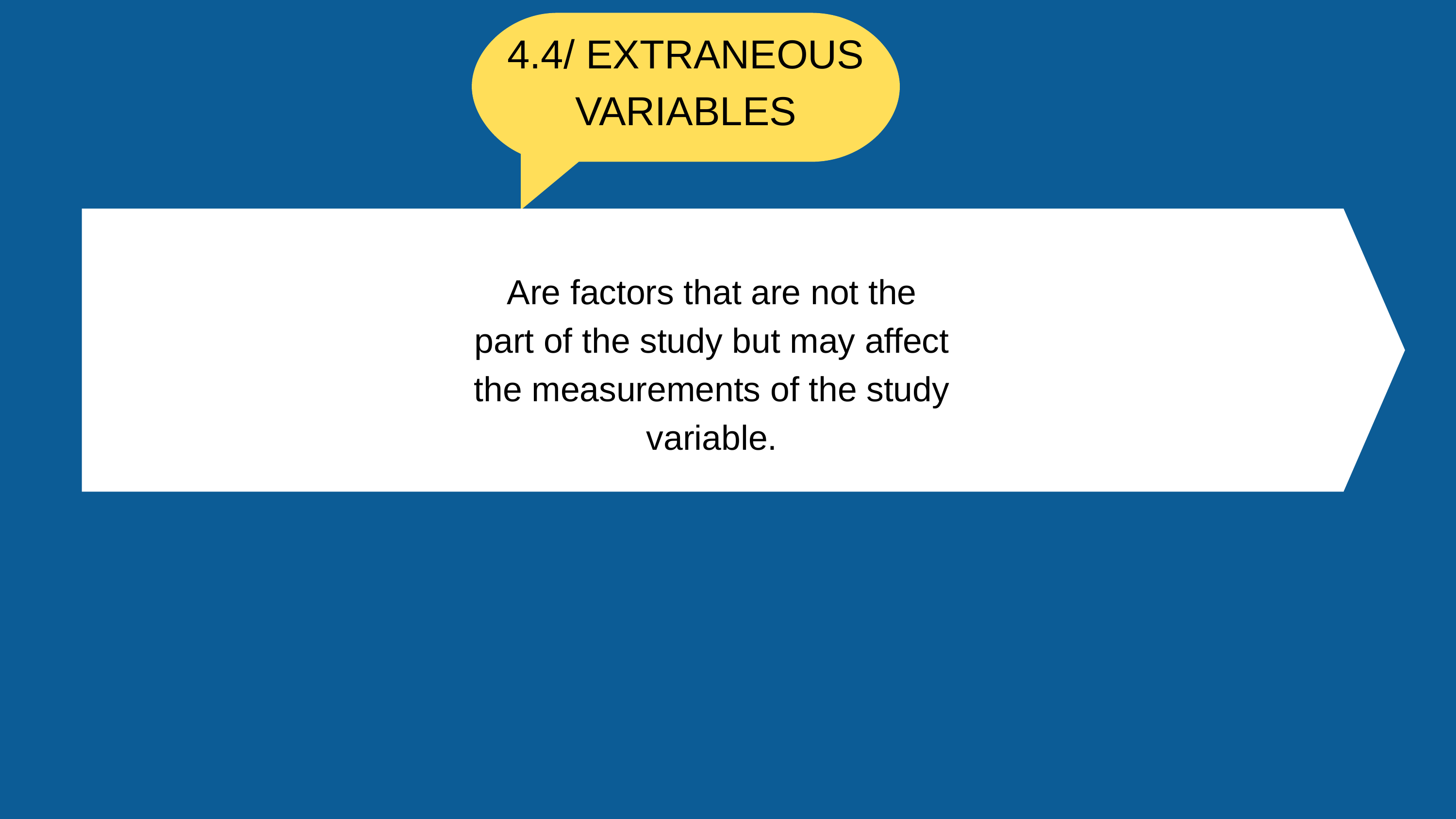

4.4/ EXTRANEOUS VARIABLES

Are factors that are not the
part of the study but may affect
the measurements of the study
variable.